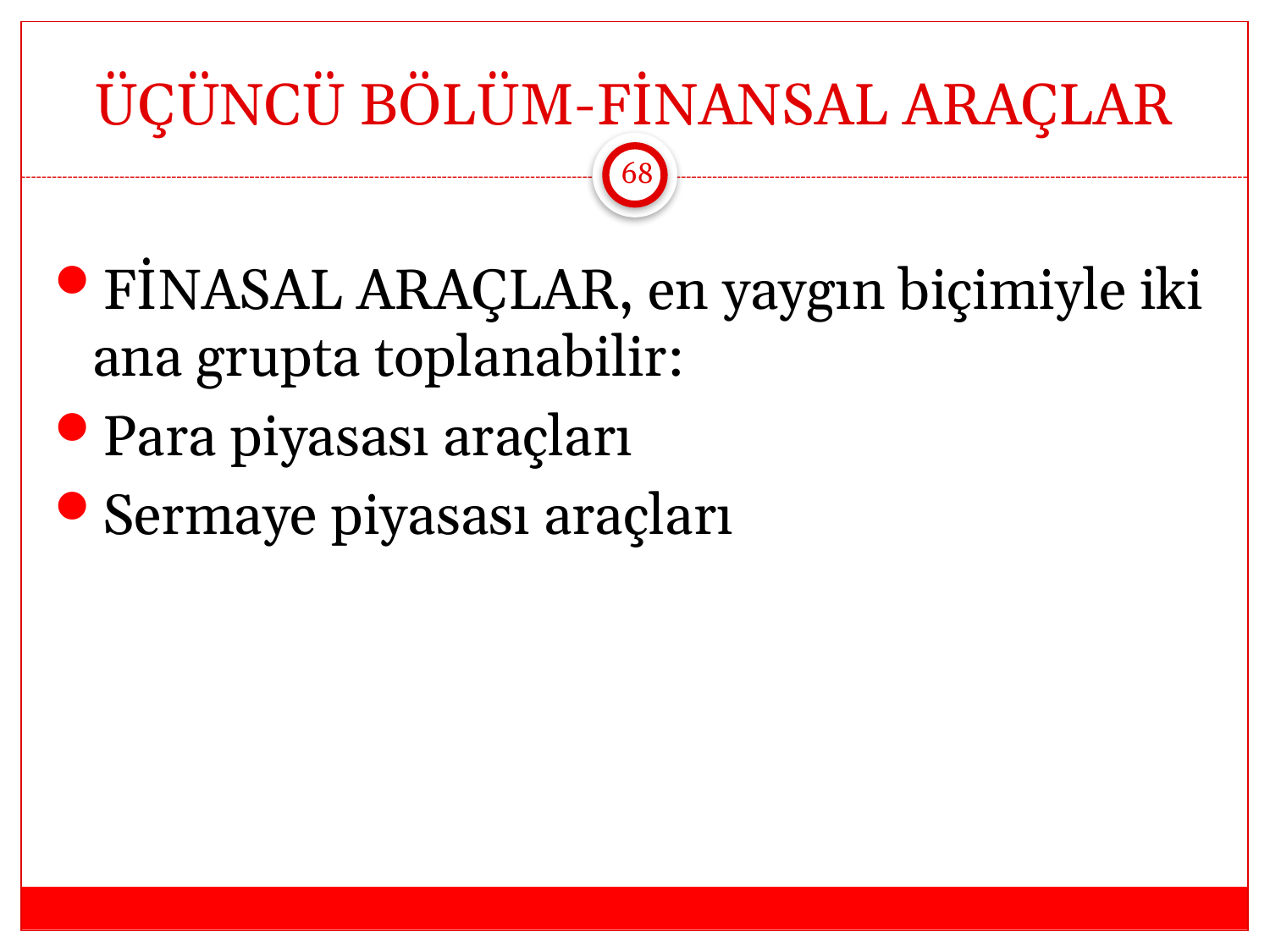

# ÜÇÜNCÜ BÖLÜM-FİNANSAL ARAÇLAR
68
FİNASAL ARAÇLAR, en yaygın biçimiyle iki ana grupta toplanabilir:
Para piyasası araçları
Sermaye piyasası araçları